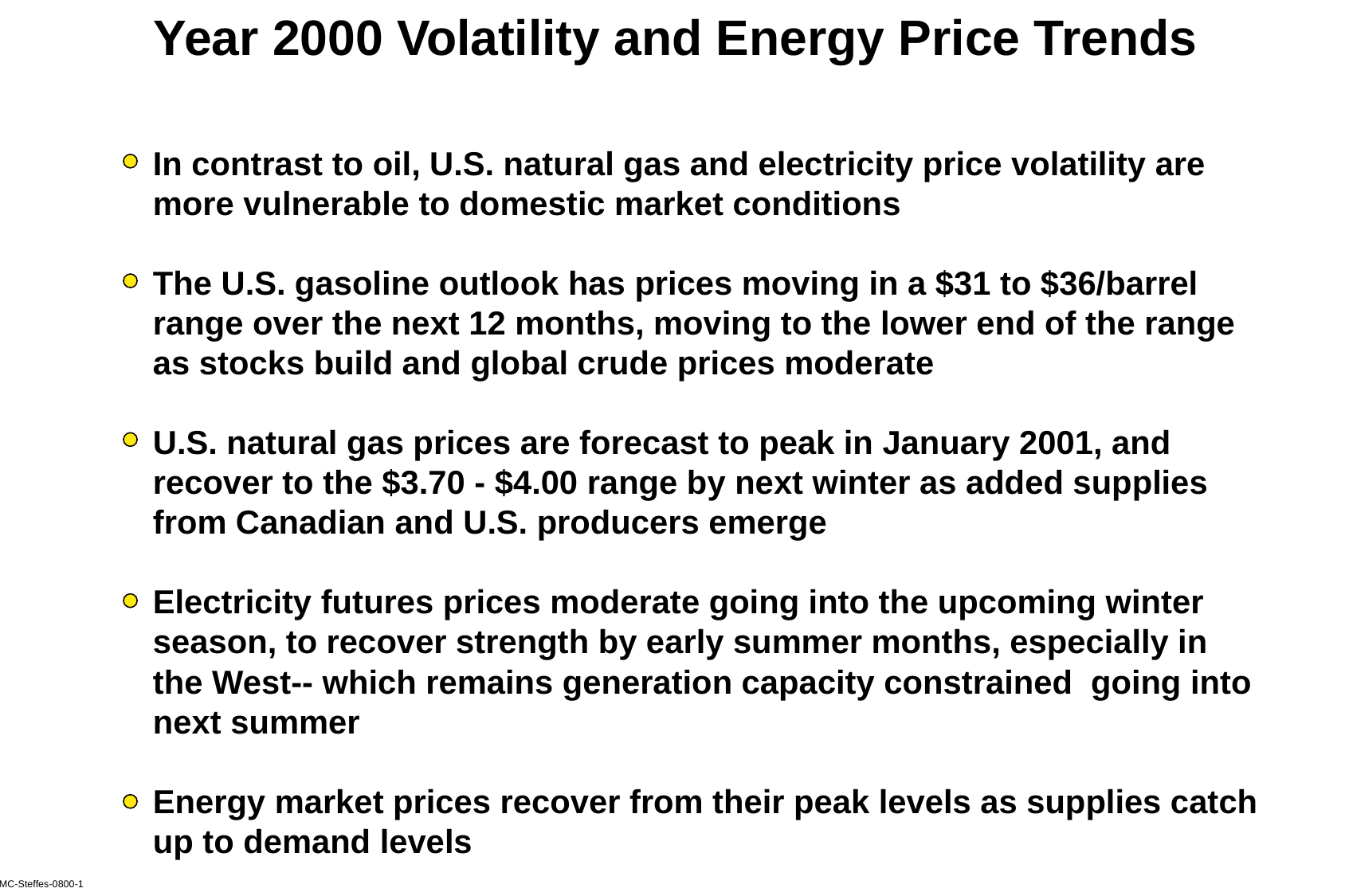

Year 2000 Volatility and Energy Price Trends
In contrast to oil, U.S. natural gas and electricity price volatility are more vulnerable to domestic market conditions

The U.S. gasoline outlook has prices moving in a $31 to $36/barrel range over the next 12 months, moving to the lower end of the range as stocks build and global crude prices moderate

U.S. natural gas prices are forecast to peak in January 2001, and recover to the $3.70 - $4.00 range by next winter as added supplies from Canadian and U.S. producers emerge

Electricity futures prices moderate going into the upcoming winter season, to recover strength by early summer months, especially in the West-- which remains generation capacity constrained  going into next summer

Energy market prices recover from their peak levels as supplies catch up to demand levels